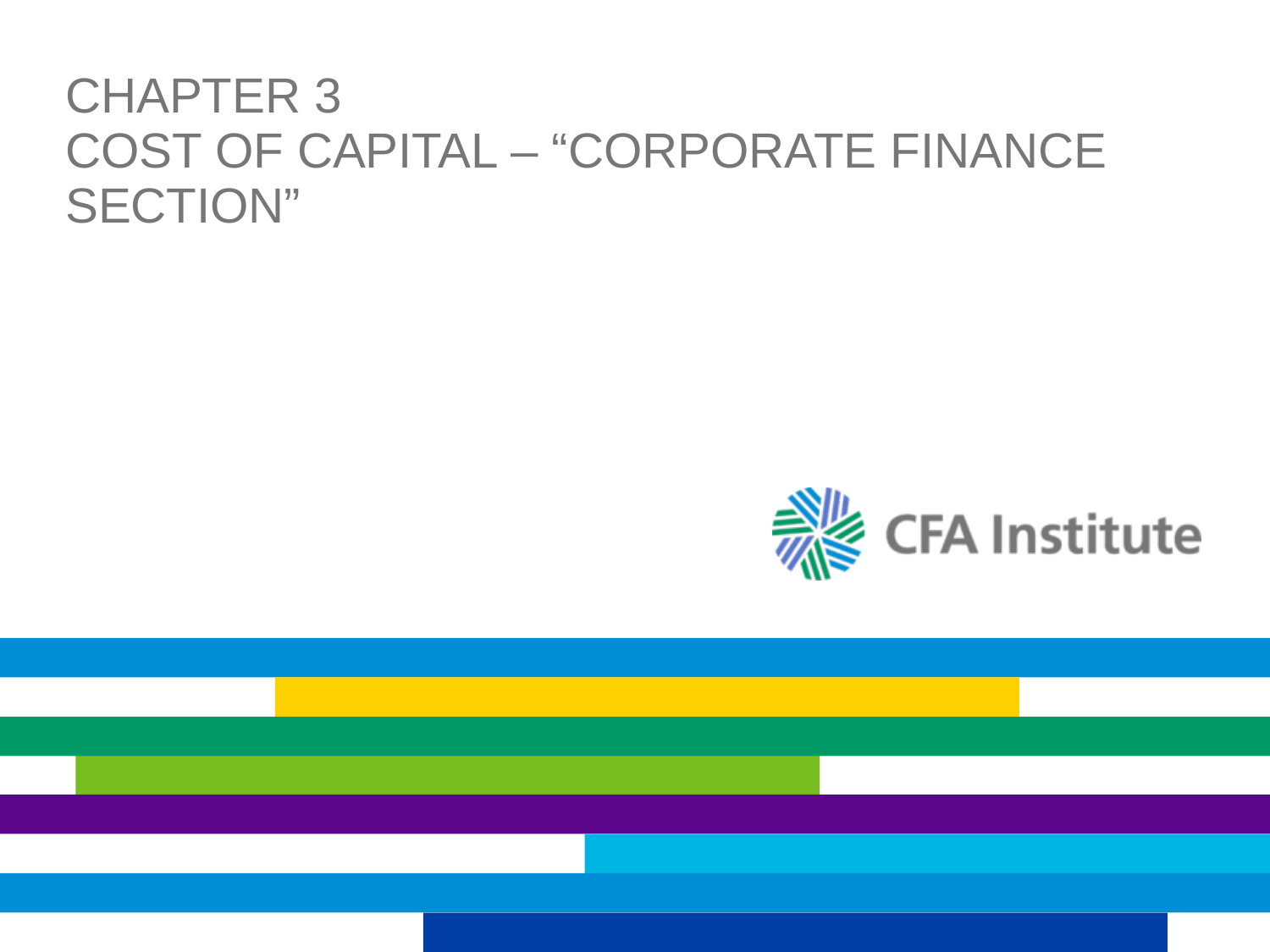

# Chapter 3 Cost of Capital – “CORPORATE FINANCE SECTION”